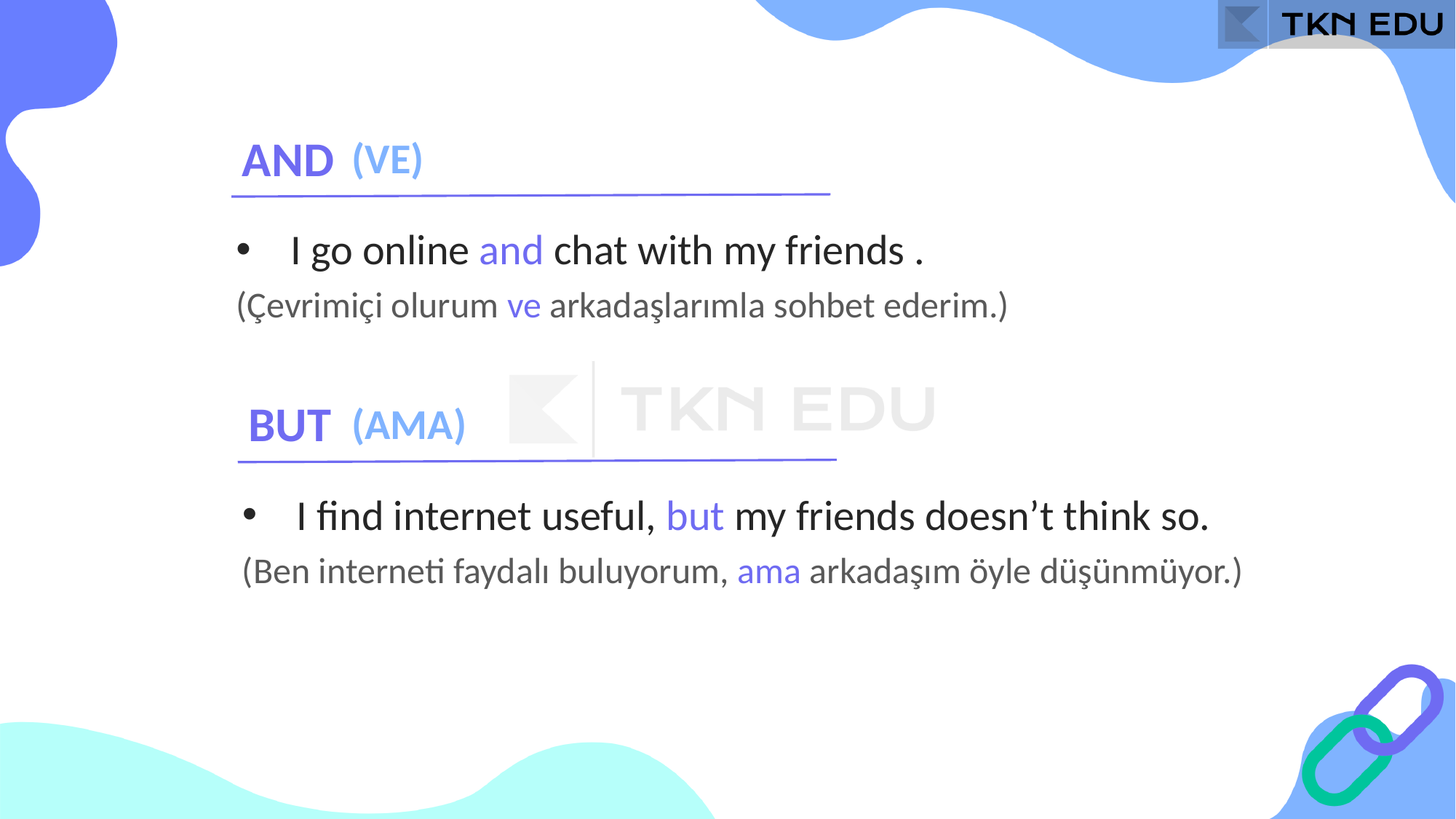

(VE)
AND
I go online and chat with my friends .
(Çevrimiçi olurum ve arkadaşlarımla sohbet ederim.)
BUT
(AMA)
I find internet useful, but my friends doesn’t think so.
(Ben interneti faydalı buluyorum, ama arkadaşım öyle düşünmüyor.)